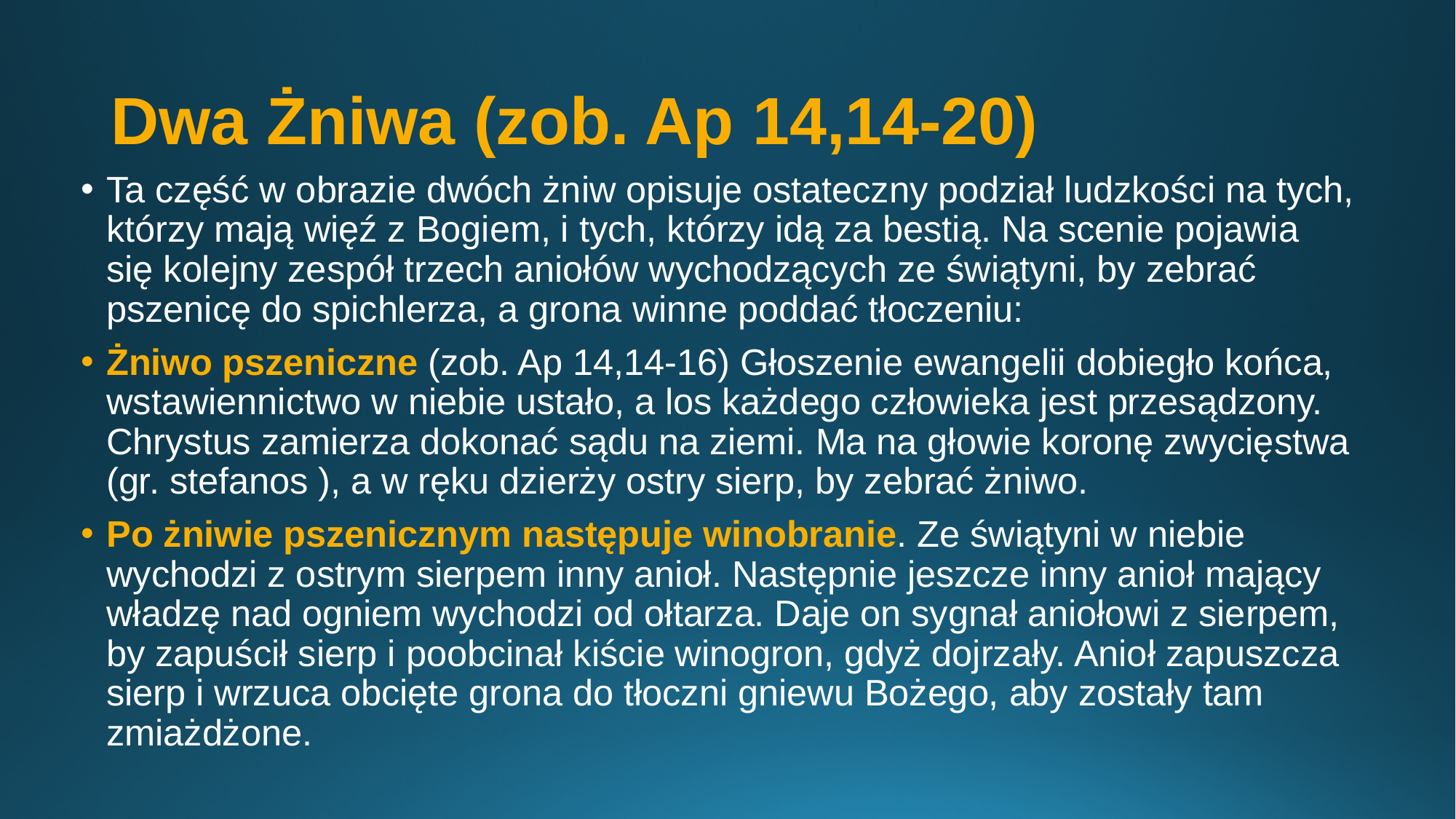

# Dwa Żniwa (zob. Ap 14,14-20)
Ta część w obrazie dwóch żniw opisuje ostateczny podział ludzkości na tych, którzy mają więź z Bogiem, i tych, którzy idą za bestią. Na scenie pojawia się kolejny zespół trzech aniołów wychodzących ze świątyni, by zebrać pszenicę do spichlerza, a grona winne poddać tłoczeniu:
Żniwo pszeniczne (zob. Ap 14,14-16) Głoszenie ewangelii dobiegło końca, wstawiennictwo w niebie ustało, a los każdego człowieka jest przesądzony. Chrystus zamierza dokonać sądu na ziemi. Ma na głowie koronę zwycięstwa (gr. stefanos ), a w ręku dzierży ostry sierp, by zebrać żniwo.
Po żniwie pszenicznym następuje winobranie. Ze świątyni w niebie wychodzi z ostrym sierpem inny anioł. Następnie jeszcze inny anioł mający władzę nad ogniem wychodzi od ołtarza. Daje on sygnał aniołowi z sierpem, by zapuścił sierp i poobcinał kiście winogron, gdyż dojrzały. Anioł zapuszcza sierp i wrzuca obcięte grona do tłoczni gniewu Bożego, aby zostały tam zmiażdżone.